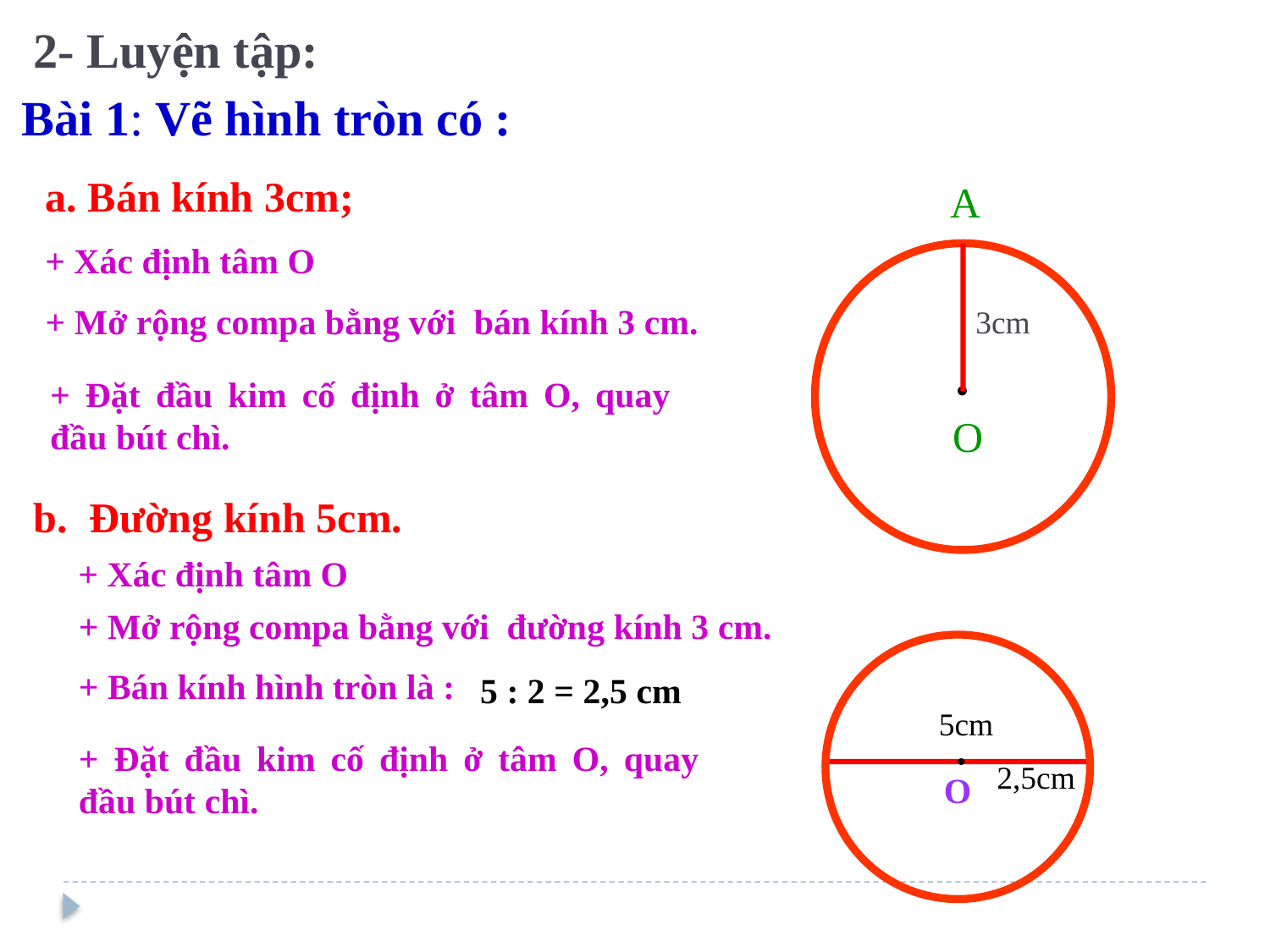

2- Luyện tập:
Bài 1: Vẽ hình tròn có :
a. Bán kính 3cm;
A
+ Xác định tâm O

+ Mở rộng compa bằng với  bán kính 3 cm.
3cm
.O
+ Đặt đầu kim cố định ở tâm O, quay đầu bút chì.
b.  Đường kính 5cm.
+ Xác định tâm O
+ Mở rộng compa bằng với  đường kính 3 cm.

+ Bán kính hình tròn là :
5 : 2 = 2,5 cm
  5cm
.
+ Đặt đầu kim cố định ở tâm O, quay đầu bút chì.
2,5cm

O